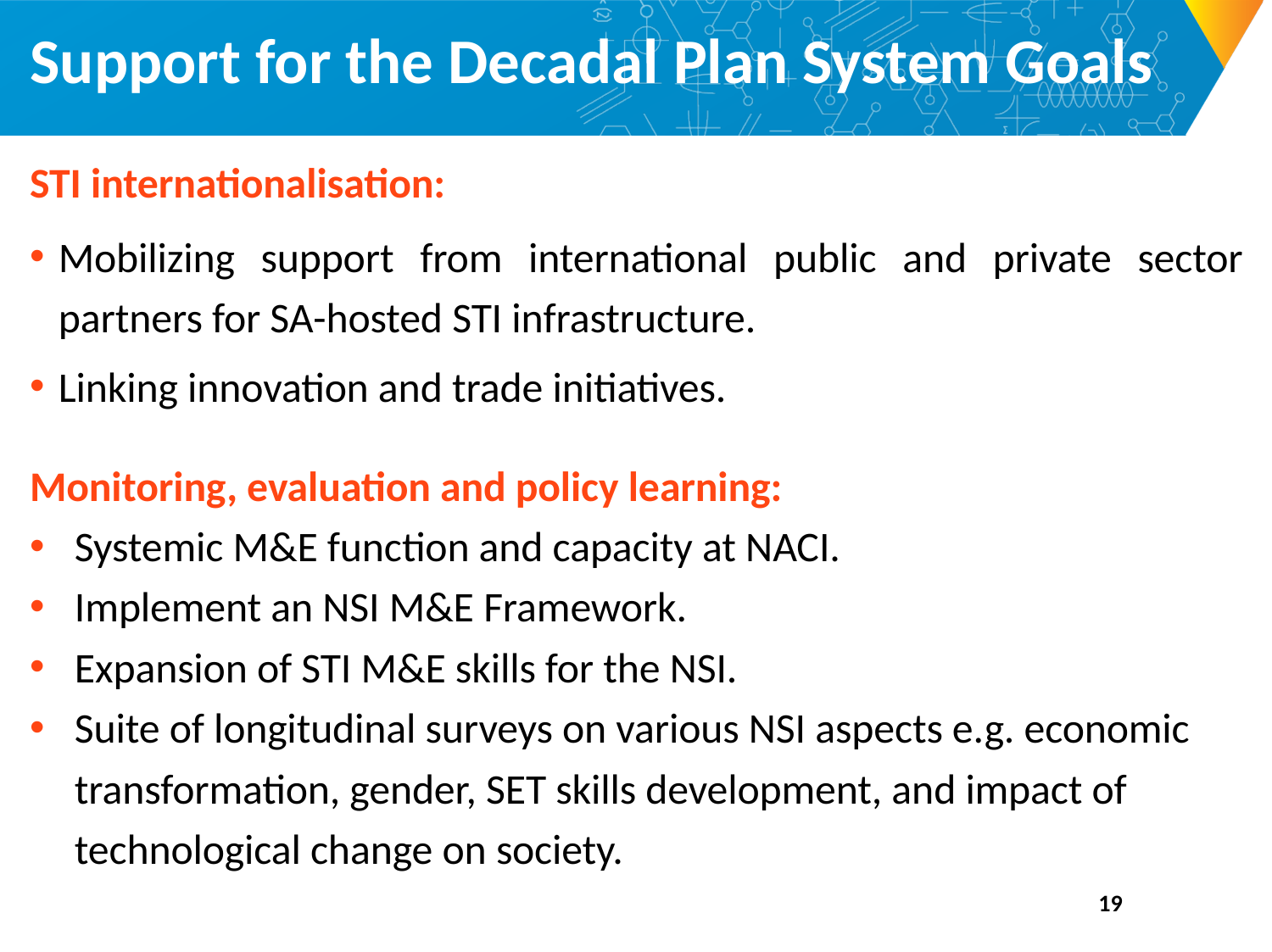

# Support for the Decadal Plan System Goals
STI internationalisation:
Mobilizing support from international public and private sector partners for SA-hosted STI infrastructure.
Linking innovation and trade initiatives.
Monitoring, evaluation and policy learning:
Systemic M&E function and capacity at NACI.
Implement an NSI M&E Framework.
Expansion of STI M&E skills for the NSI.
Suite of longitudinal surveys on various NSI aspects e.g. economic transformation, gender, SET skills development, and impact of technological change on society.

19